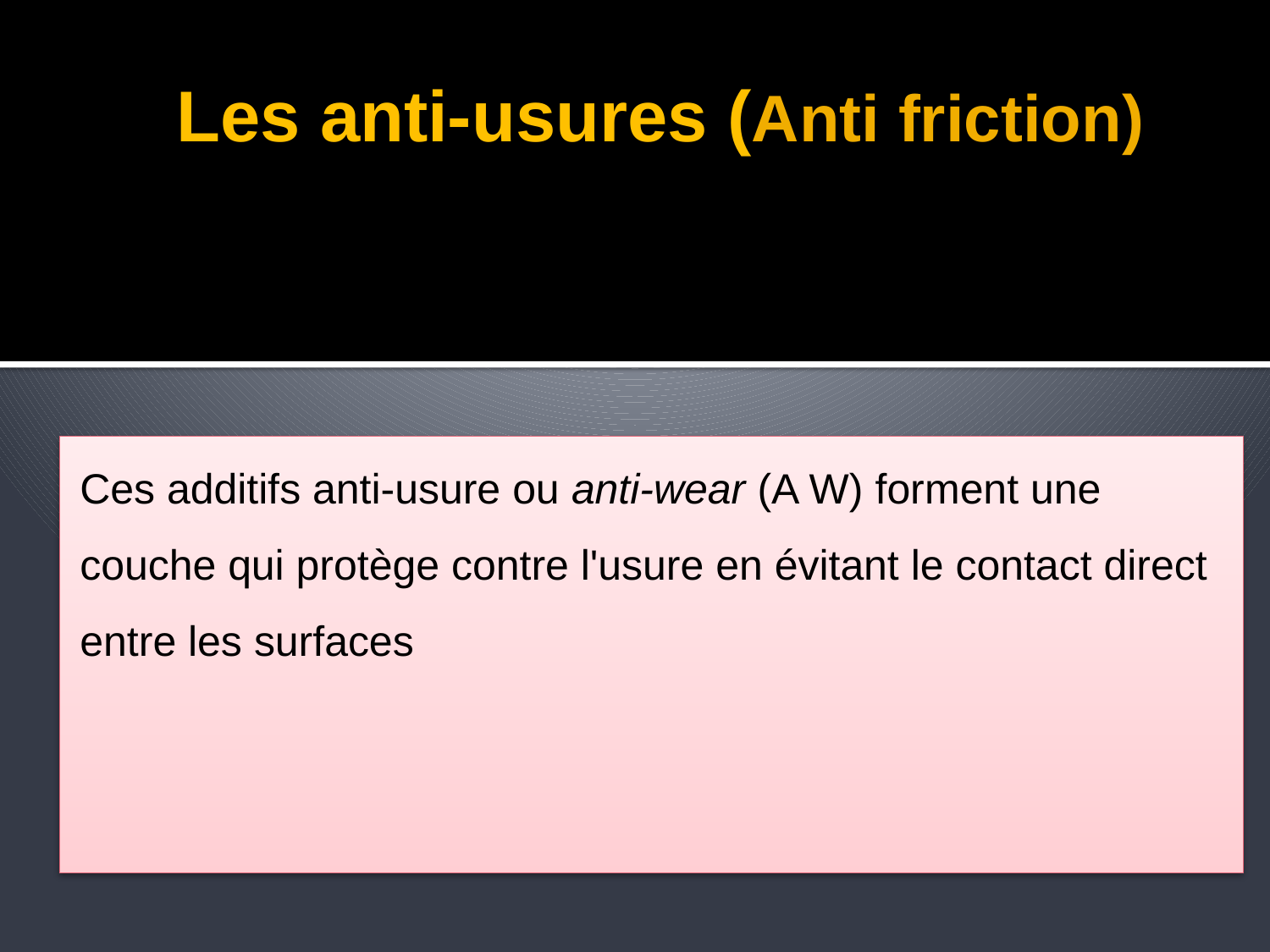

# Les anti-usures (Anti friction)
Ces additifs anti-usure ou anti-wear (A W) forment une couche qui protège contre l'usure en évitant le contact direct entre les surfaces